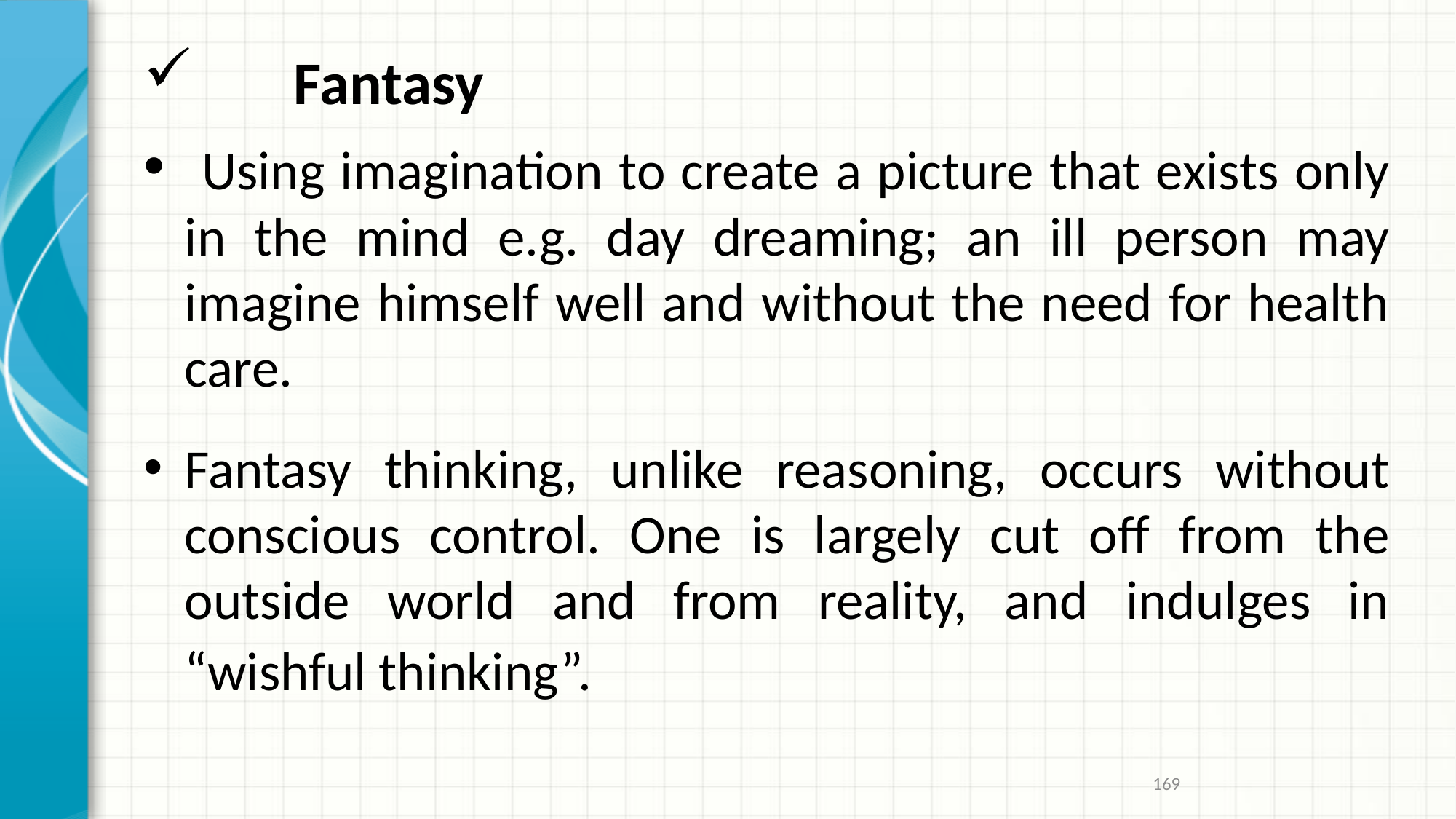

Fantasy
 Using imagination to create a picture that exists only in the mind e.g. day dreaming; an ill person may imagine himself well and without the need for health care.

Fantasy thinking, unlike reasoning, occurs without conscious control. One is largely cut off from the outside world and from reality, and indulges in “wishful thinking”.

169